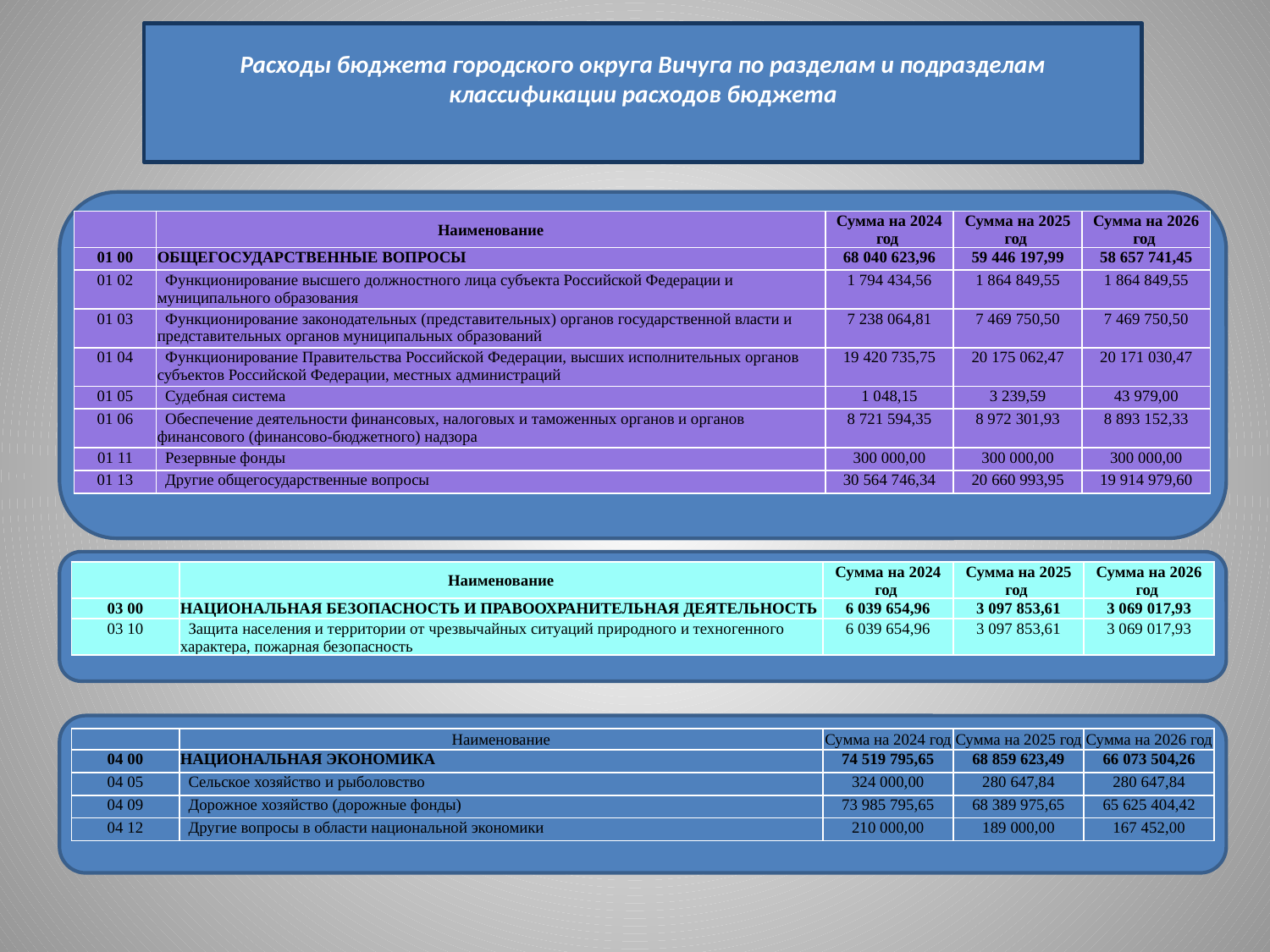

Расходы бюджета городского округа Вичуга по разделам и подразделам классификации расходов бюджета

|  | Наименование | Сумма на 2024 год | Сумма на 2025 год | Сумма на 2026 год |
| --- | --- | --- | --- | --- |
| 01 00 | ОБЩЕГОСУДАРСТВЕННЫЕ ВОПРОСЫ | 68 040 623,96 | 59 446 197,99 | 58 657 741,45 |
| 01 02 | Функционирование высшего должностного лица субъекта Российской Федерации и муниципального образования | 1 794 434,56 | 1 864 849,55 | 1 864 849,55 |
| 01 03 | Функционирование законодательных (представительных) органов государственной власти и представительных органов муниципальных образований | 7 238 064,81 | 7 469 750,50 | 7 469 750,50 |
| 01 04 | Функционирование Правительства Российской Федерации, высших исполнительных органов субъектов Российской Федерации, местных администраций | 19 420 735,75 | 20 175 062,47 | 20 171 030,47 |
| 01 05 | Судебная система | 1 048,15 | 3 239,59 | 43 979,00 |
| 01 06 | Обеспечение деятельности финансовых, налоговых и таможенных органов и органов финансового (финансово-бюджетного) надзора | 8 721 594,35 | 8 972 301,93 | 8 893 152,33 |
| 01 11 | Резервные фонды | 300 000,00 | 300 000,00 | 300 000,00 |
| 01 13 | Другие общегосударственные вопросы | 30 564 746,34 | 20 660 993,95 | 19 914 979,60 |

|  | Наименование | Сумма на 2024 год | Сумма на 2025 год | Сумма на 2026 год |
| --- | --- | --- | --- | --- |
| 03 00 | НАЦИОНАЛЬНАЯ БЕЗОПАСНОСТЬ И ПРАВООХРАНИТЕЛЬНАЯ ДЕЯТЕЛЬНОСТЬ | 6 039 654,96 | 3 097 853,61 | 3 069 017,93 |
| 03 10 | Защита населения и территории от чрезвычайных ситуаций природного и техногенного характера, пожарная безопасность | 6 039 654,96 | 3 097 853,61 | 3 069 017,93 |

|  | Наименование | Сумма на 2024 год | Сумма на 2025 год | Сумма на 2026 год |
| --- | --- | --- | --- | --- |
| 04 00 | НАЦИОНАЛЬНАЯ ЭКОНОМИКА | 74 519 795,65 | 68 859 623,49 | 66 073 504,26 |
| 04 05 | Сельское хозяйство и рыболовство | 324 000,00 | 280 647,84 | 280 647,84 |
| 04 09 | Дорожное хозяйство (дорожные фонды) | 73 985 795,65 | 68 389 975,65 | 65 625 404,42 |
| 04 12 | Другие вопросы в области национальной экономики | 210 000,00 | 189 000,00 | 167 452,00 |